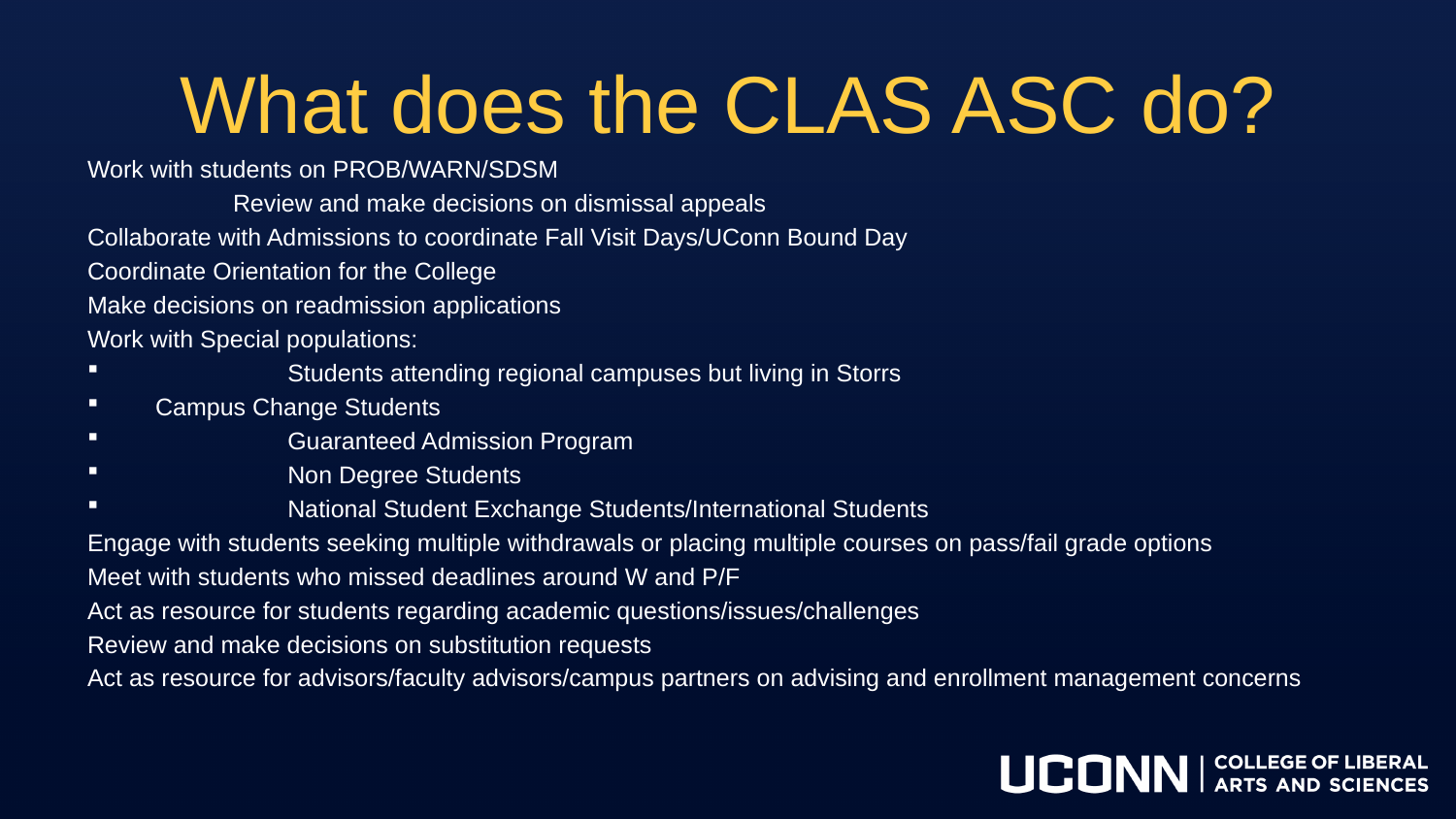

# What does the CLAS ASC do?
Work with students on PROB/WARN/SDSM
	Review and make decisions on dismissal appeals
Collaborate with Admissions to coordinate Fall Visit Days/UConn Bound Day
Coordinate Orientation for the College
Make decisions on readmission applications
Work with Special populations:
	Students attending regional campuses but living in Storrs
  Campus Change Students
	Guaranteed Admission Program
	Non Degree Students
	National Student Exchange Students/International Students
Engage with students seeking multiple withdrawals or placing multiple courses on pass/fail grade options
Meet with students who missed deadlines around W and P/F
Act as resource for students regarding academic questions/issues/challenges
Review and make decisions on substitution requests
Act as resource for advisors/faculty advisors/campus partners on advising and enrollment management concerns